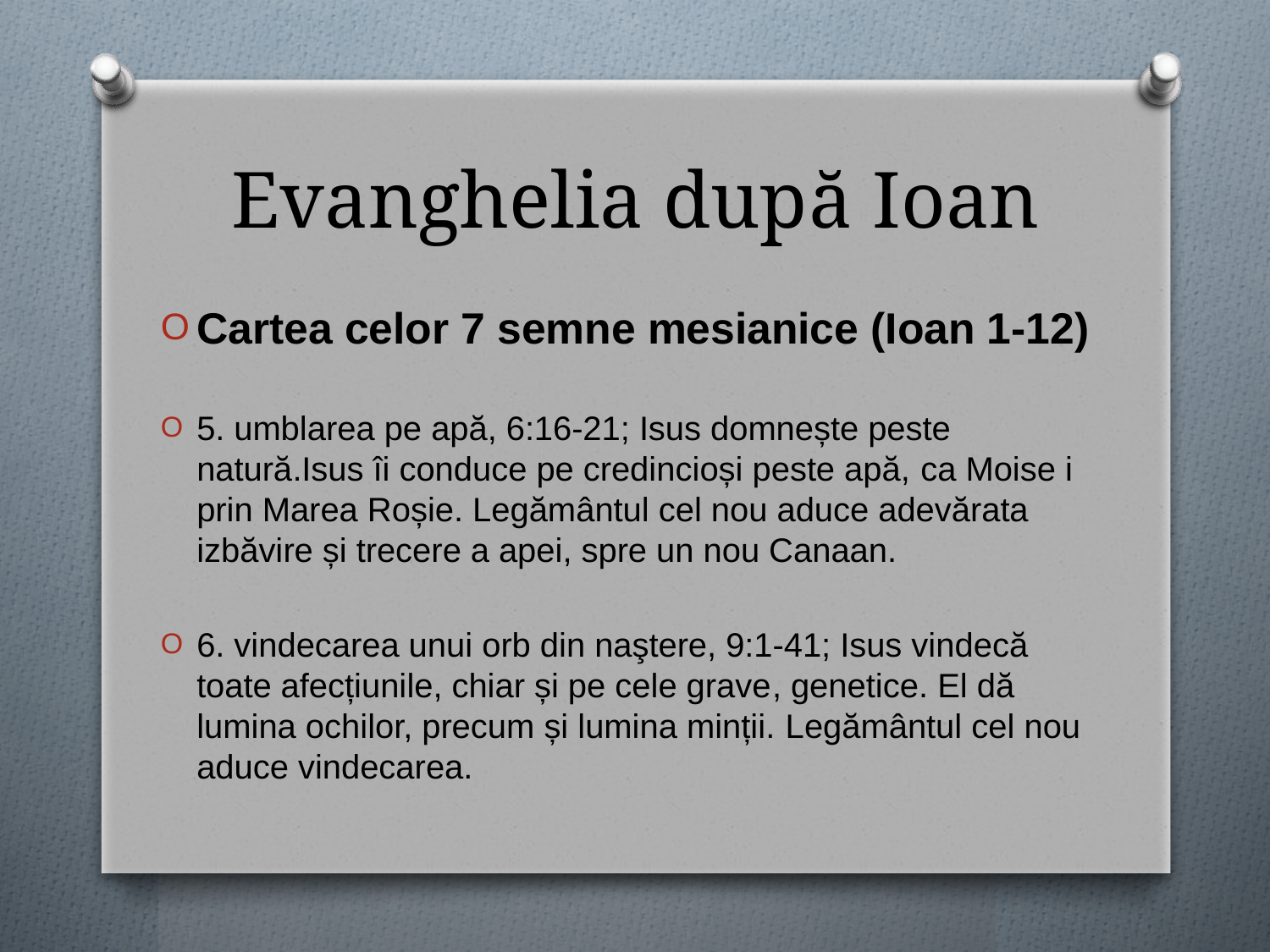

# Evanghelia după Ioan
Cartea celor 7 semne mesianice (Ioan 1-12)

5. umblarea pe apă, 6:16-21; Isus domnește peste natură.Isus îi conduce pe credincioși peste apă, ca Moise i prin Marea Roșie. Legământul cel nou aduce adevărata izbăvire și trecere a apei, spre un nou Canaan.

6. vindecarea unui orb din naştere, 9:1-41; Isus vindecă toate afecțiunile, chiar și pe cele grave, genetice. El dă lumina ochilor, precum și lumina minții. Legământul cel nou aduce vindecarea.